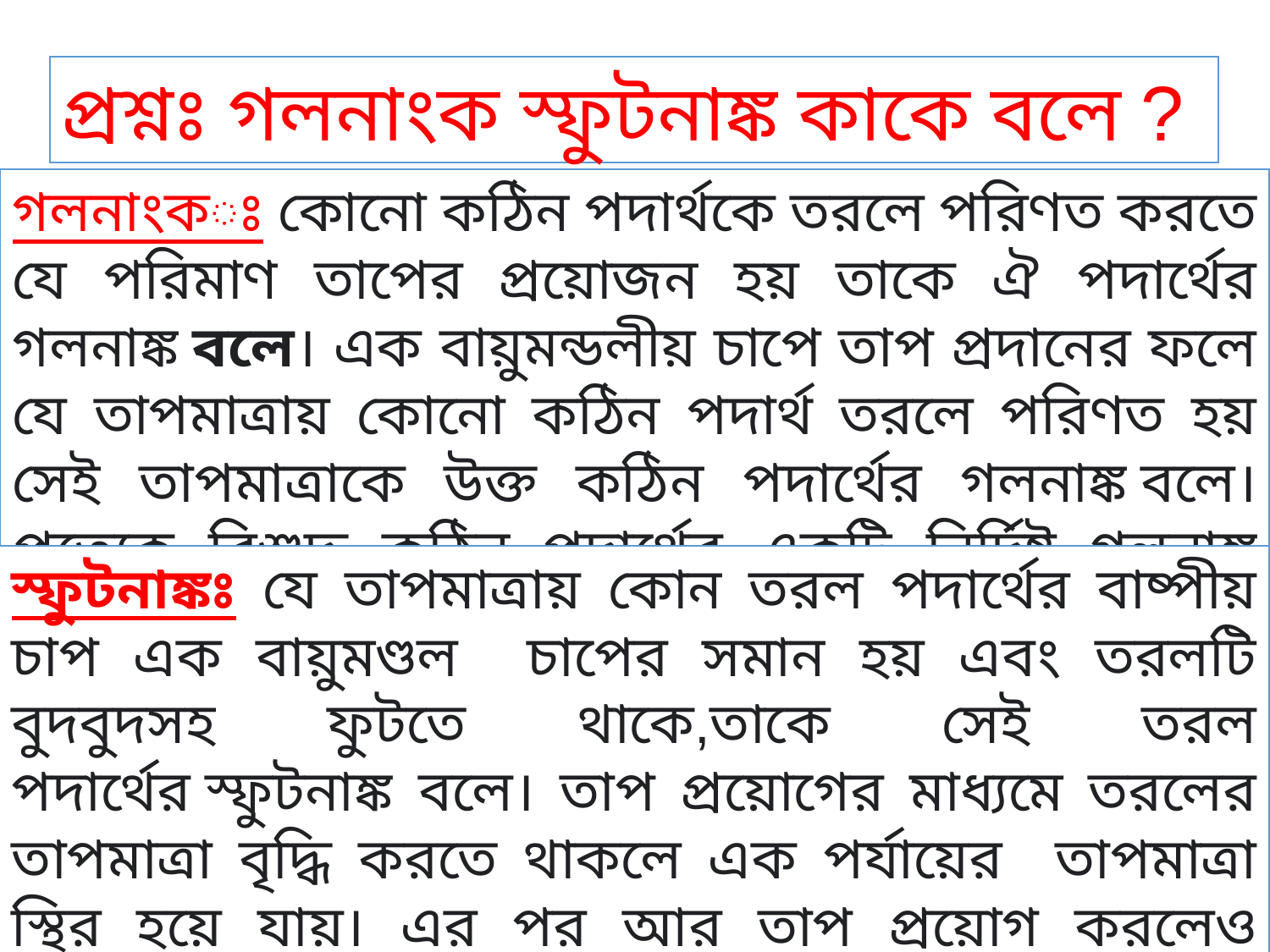

প্রশ্নঃ গলনাংক স্ফুটনাঙ্ক কাকে বলে ?
গলনাংকঃ কোনো কঠিন পদার্থকে তরলে পরিণত করতে যে পরিমাণ তাপের প্রয়োজন হয় তাকে ঐ পদার্থের গলনাঙ্ক বলে। এক বায়ুমন্ডলীয় চাপে তাপ প্রদানের ফলে যে তাপমাত্রায় কোনো কঠিন পদার্থ তরলে পরিণত হয় সেই তাপমাত্রাকে উক্ত কঠিন পদার্থের গলনাঙ্ক বলে। প্রত্যেক বিশুদ্ধ কঠিন পদার্থের একটি নির্দিষ্ট গলনাঙ্ক থাকে।
স্ফুটনাঙ্কঃ যে তাপমাত্রায় কোন তরল পদার্থের বাষ্পীয় চাপ এক বায়ুমণ্ডল  চাপের সমান হয় এবং তরলটি বুদবুদসহ ফুটতে থাকে,তাকে সেই তরল পদার্থের স্ফুটনাঙ্ক বলে। তাপ প্রয়োগের মাধ্যমে তরলের তাপমাত্রা বৃদ্ধি করতে থাকলে এক পর্যায়ের  তাপমাত্রা স্থির হয়ে যায়। এর পর আর তাপ প্রয়োগ করলেও তাপমাত্রার কোন পরিবর্তন হয় না।